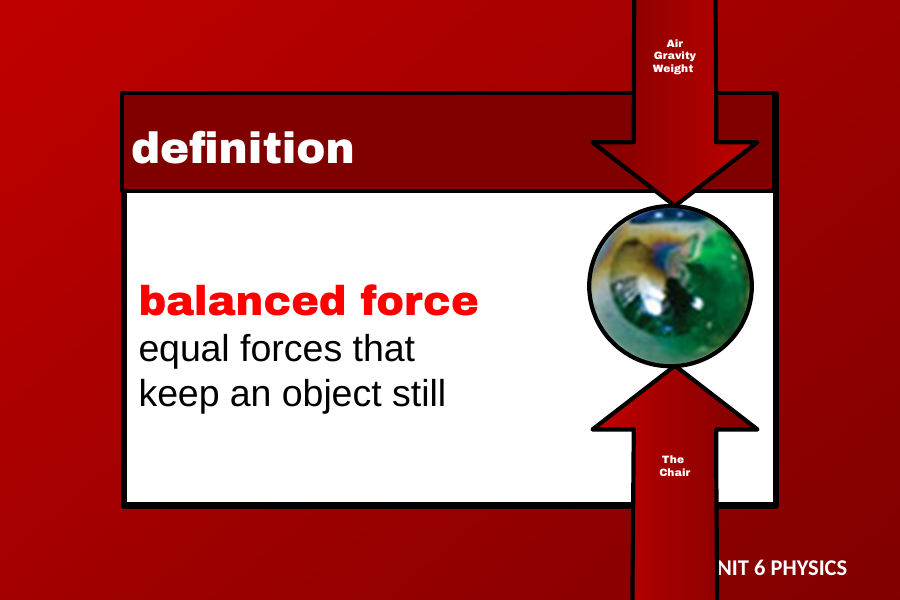

Air
Gravity
Weight

The
Chair
definition
balanced force
equal forces that
keep an object still
UNIT 6 PHYSICS